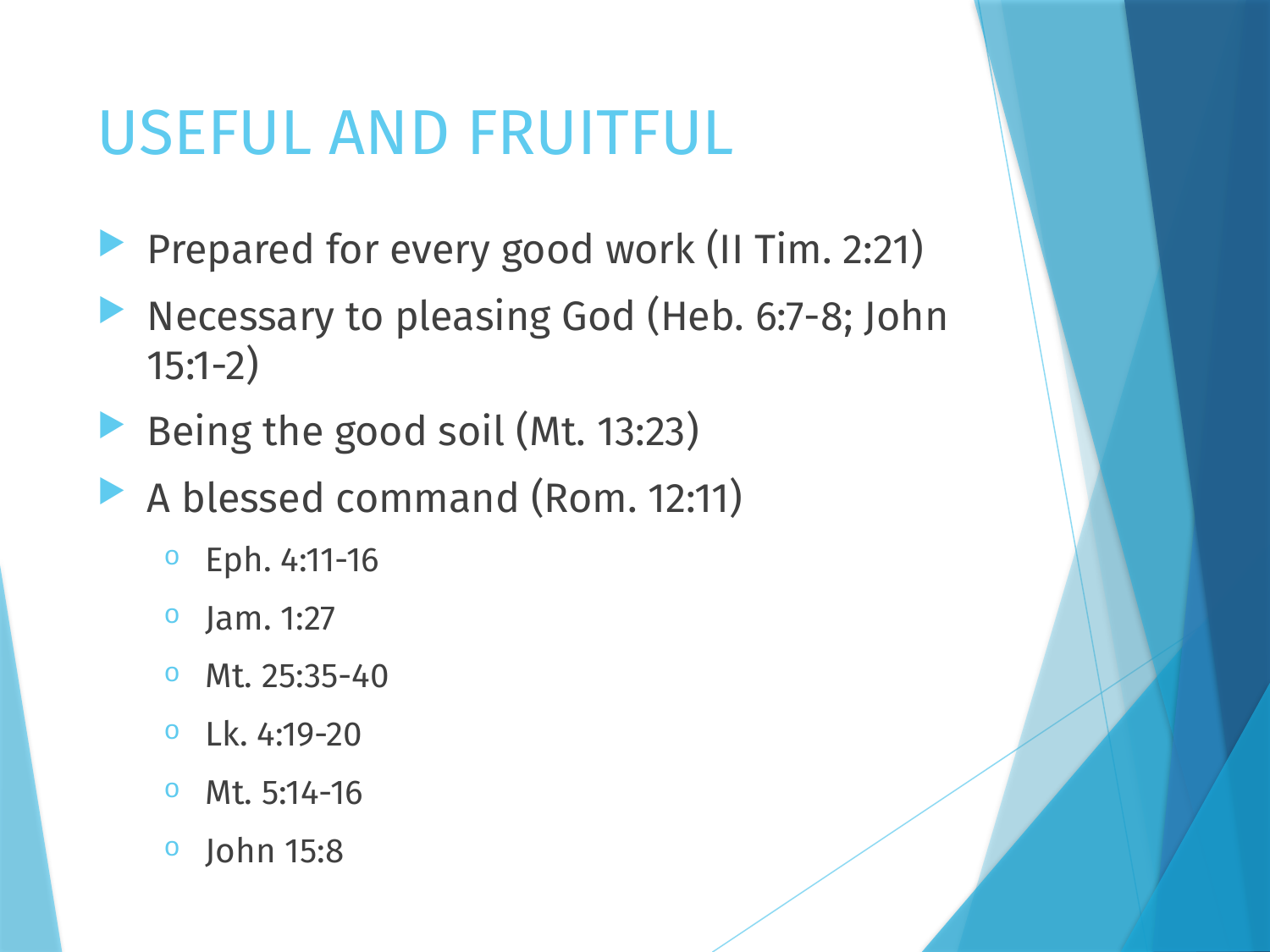

# USEFUL AND FRUITFUL
Prepared for every good work (II Tim. 2:21)
Necessary to pleasing God (Heb. 6:7-8; John 15:1-2)
Being the good soil (Mt. 13:23)
A blessed command (Rom. 12:11)
Eph. 4:11-16
Jam. 1:27
Mt. 25:35-40
Lk. 4:19-20
Mt. 5:14-16
John 15:8